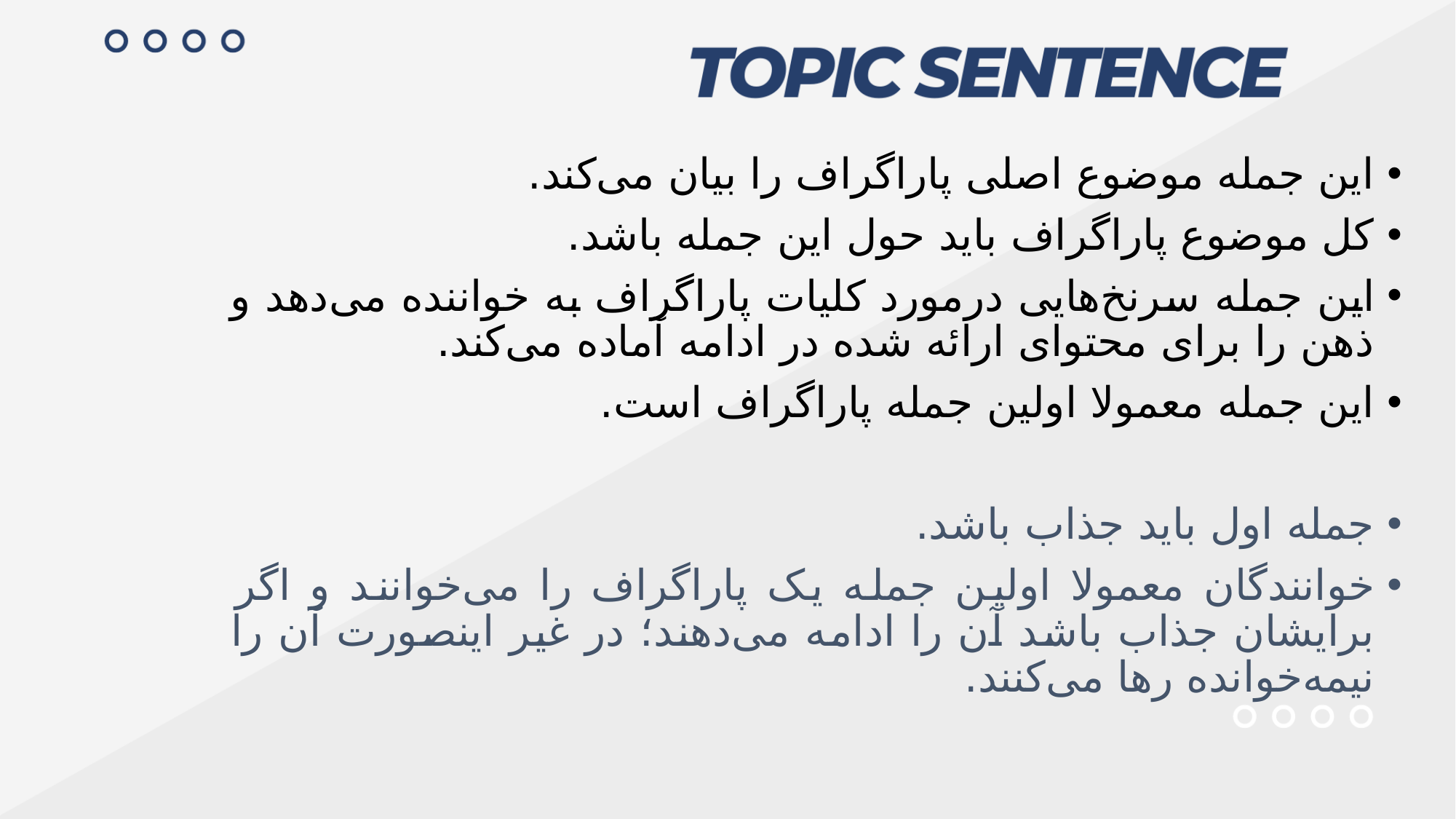

این جمله موضوع اصلی پاراگراف را بیان می‌کند.
کل موضوع پاراگراف باید حول این جمله باشد.
این جمله سرنخ‌هایی درمورد کلیات پاراگراف به خواننده می‌دهد و ذهن را برای محتوای ارائه شده در ادامه آماده می‌کند.
این جمله معمولا اولین جمله پاراگراف است.

جمله اول باید جذاب باشد.
خوانندگان معمولا اولین جمله یک پاراگراف را می‌خوانند و اگر برایشان جذاب باشد آن را ادامه می‌دهند؛ در غیر اینصورت آن را نیمه‌خوانده رها می‌کنند.